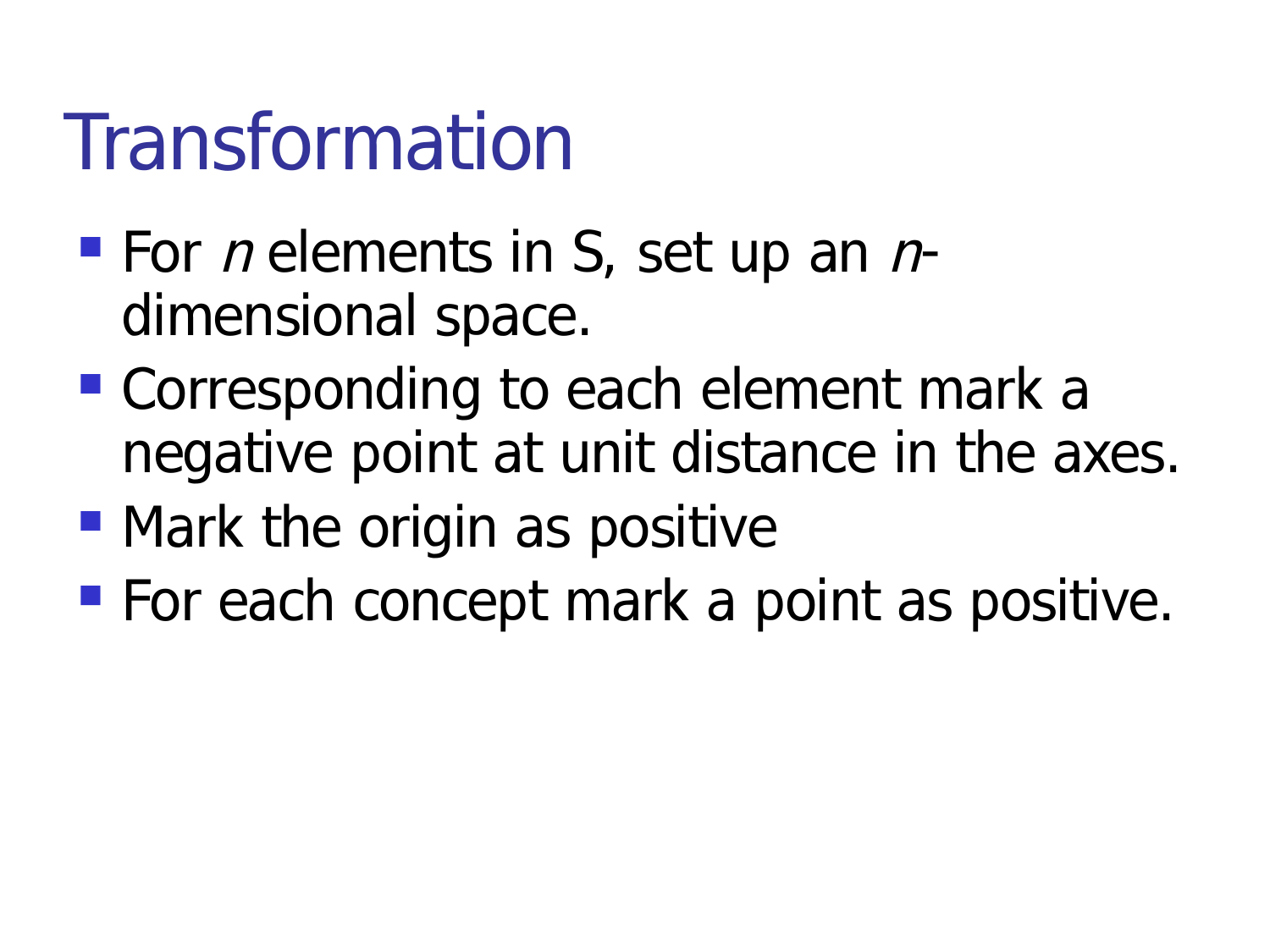

# Transformation
For n elements in S, set up an n-dimensional space.
Corresponding to each element mark a negative point at unit distance in the axes.
Mark the origin as positive
For each concept mark a point as positive.